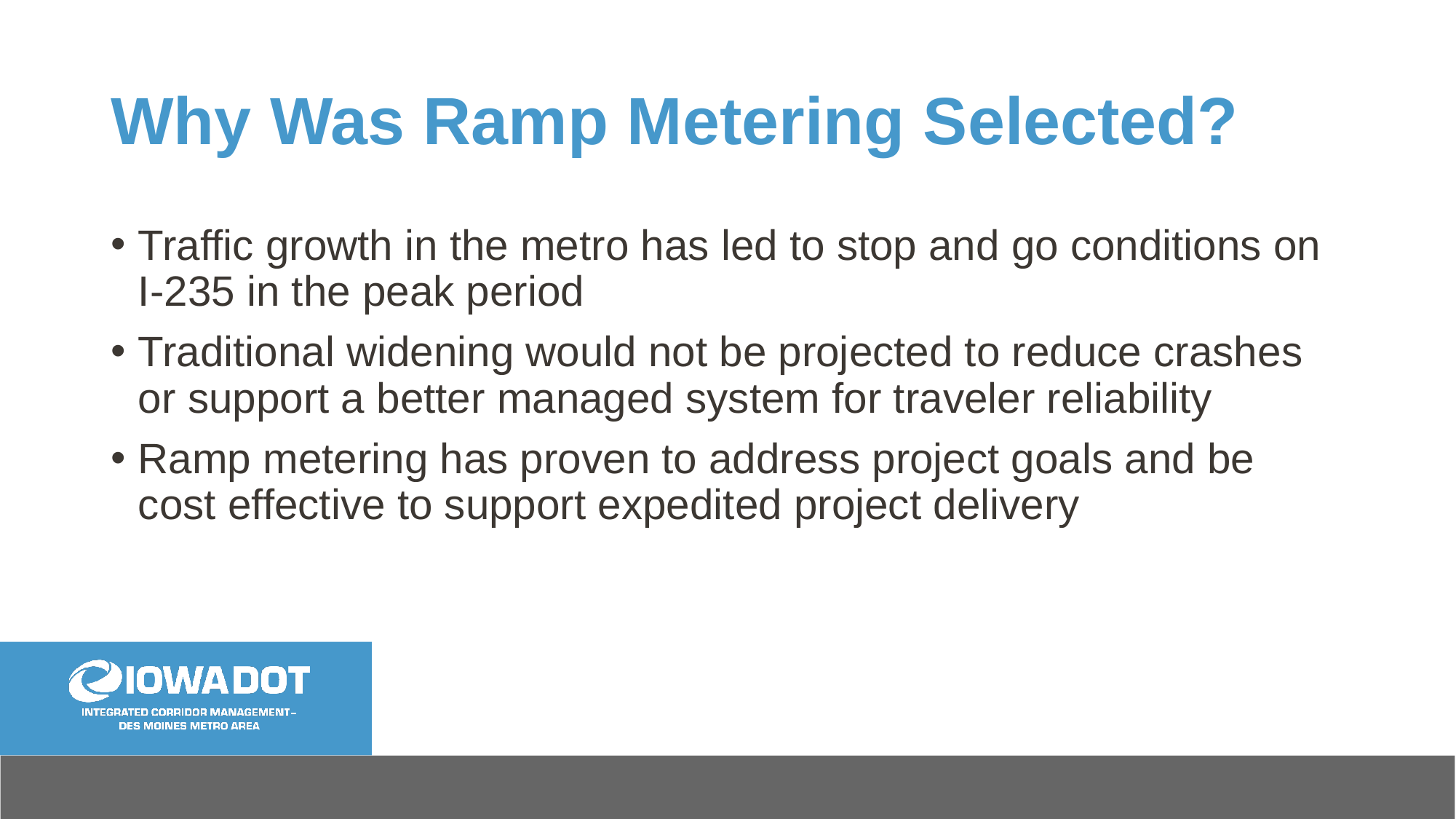

# Why Was Ramp Metering Selected?
Traffic growth in the metro has led to stop and go conditions on I-235 in the peak period
Traditional widening would not be projected to reduce crashes or support a better managed system for traveler reliability
Ramp metering has proven to address project goals and be cost effective to support expedited project delivery